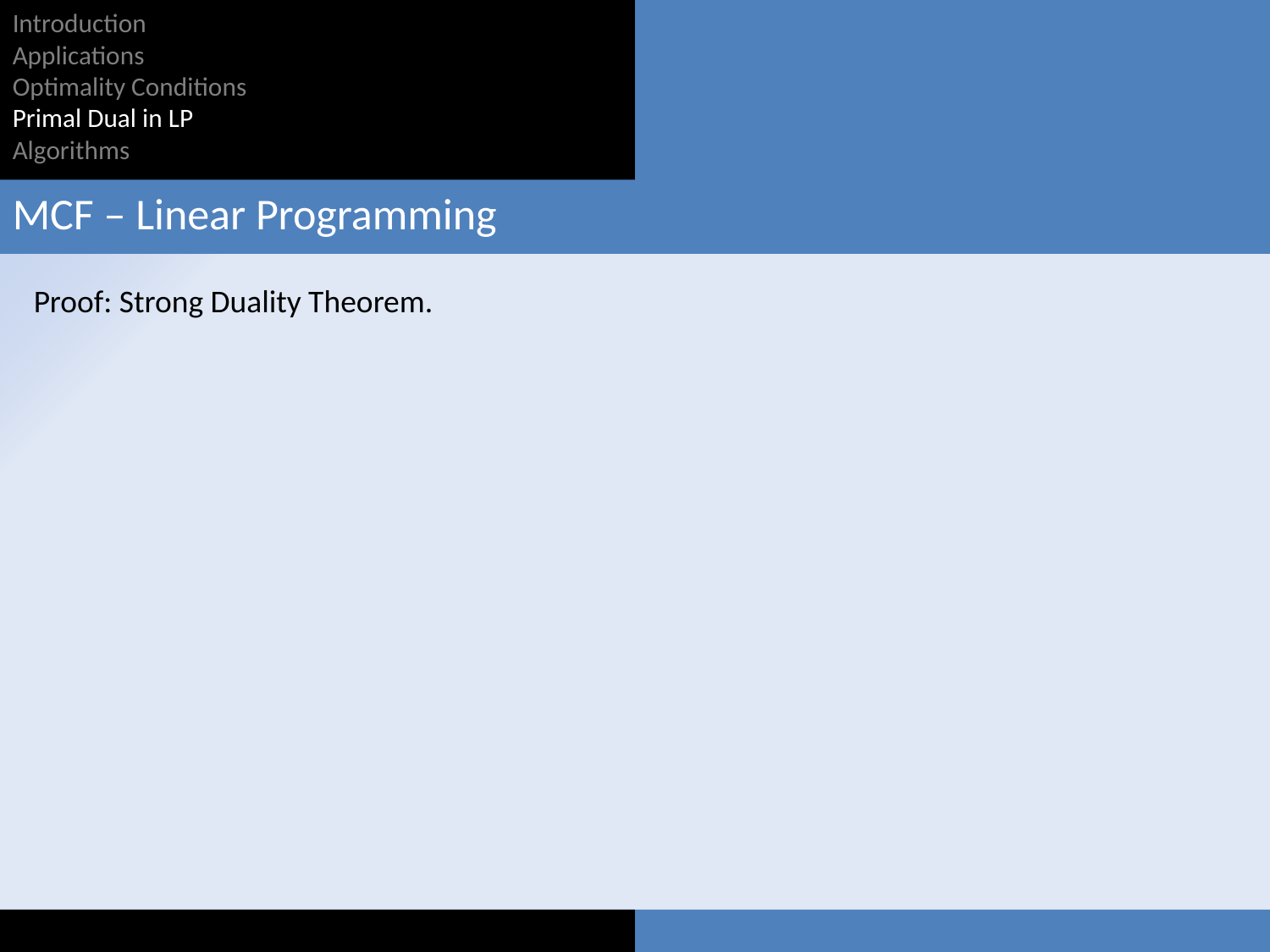

Introduction
Applications
Optimality Conditions
Primal Dual in LP
Algorithms

MCF – Linear Programming
Proof: Strong Duality Theorem.